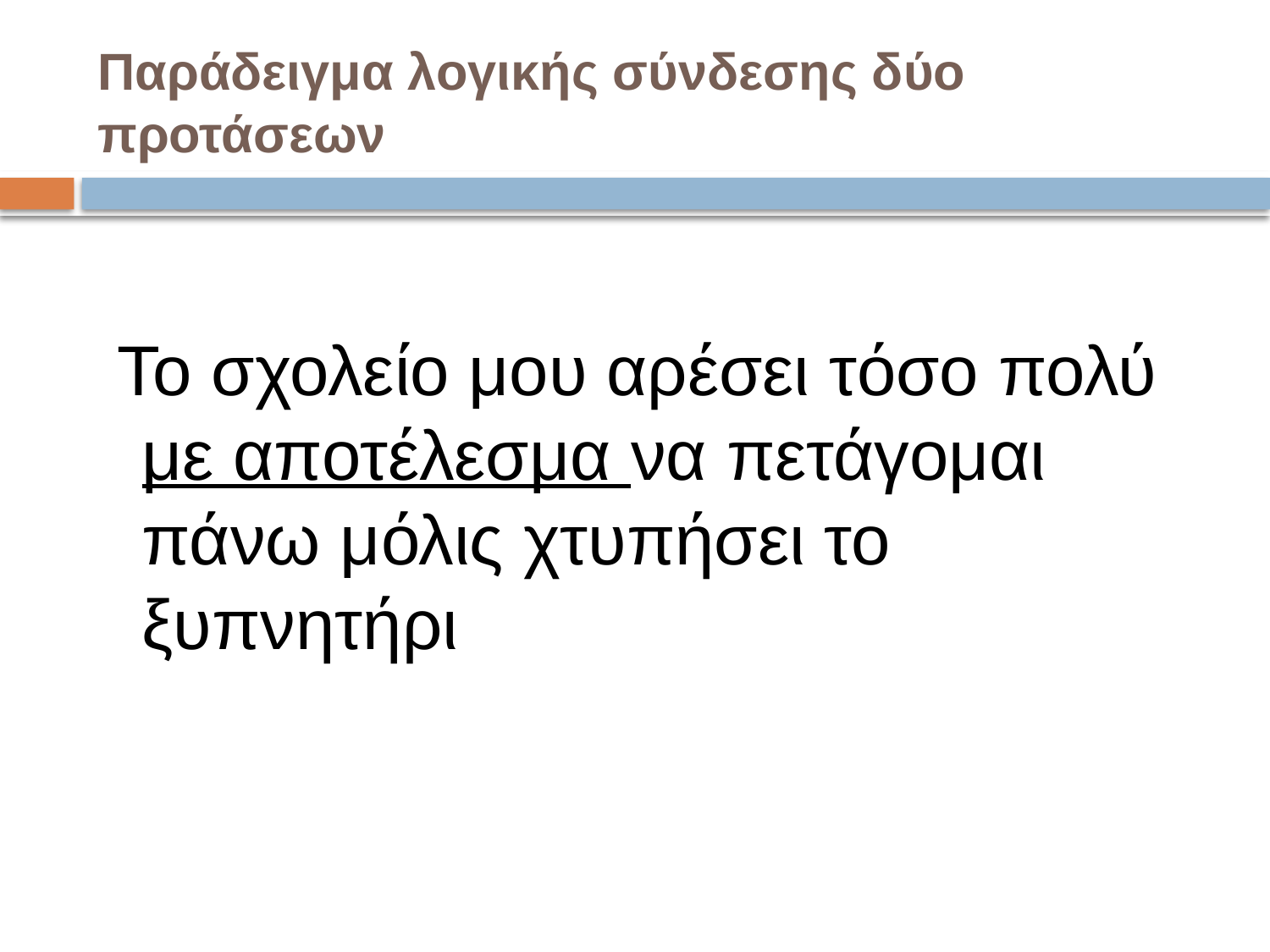

# Παράδειγμα λογικής σύνδεσης δύο προτάσεων

 Το σχολείο μου αρέσει τόσο πολύ με αποτέλεσμα να πετάγομαι πάνω μόλις χτυπήσει το ξυπνητήρι